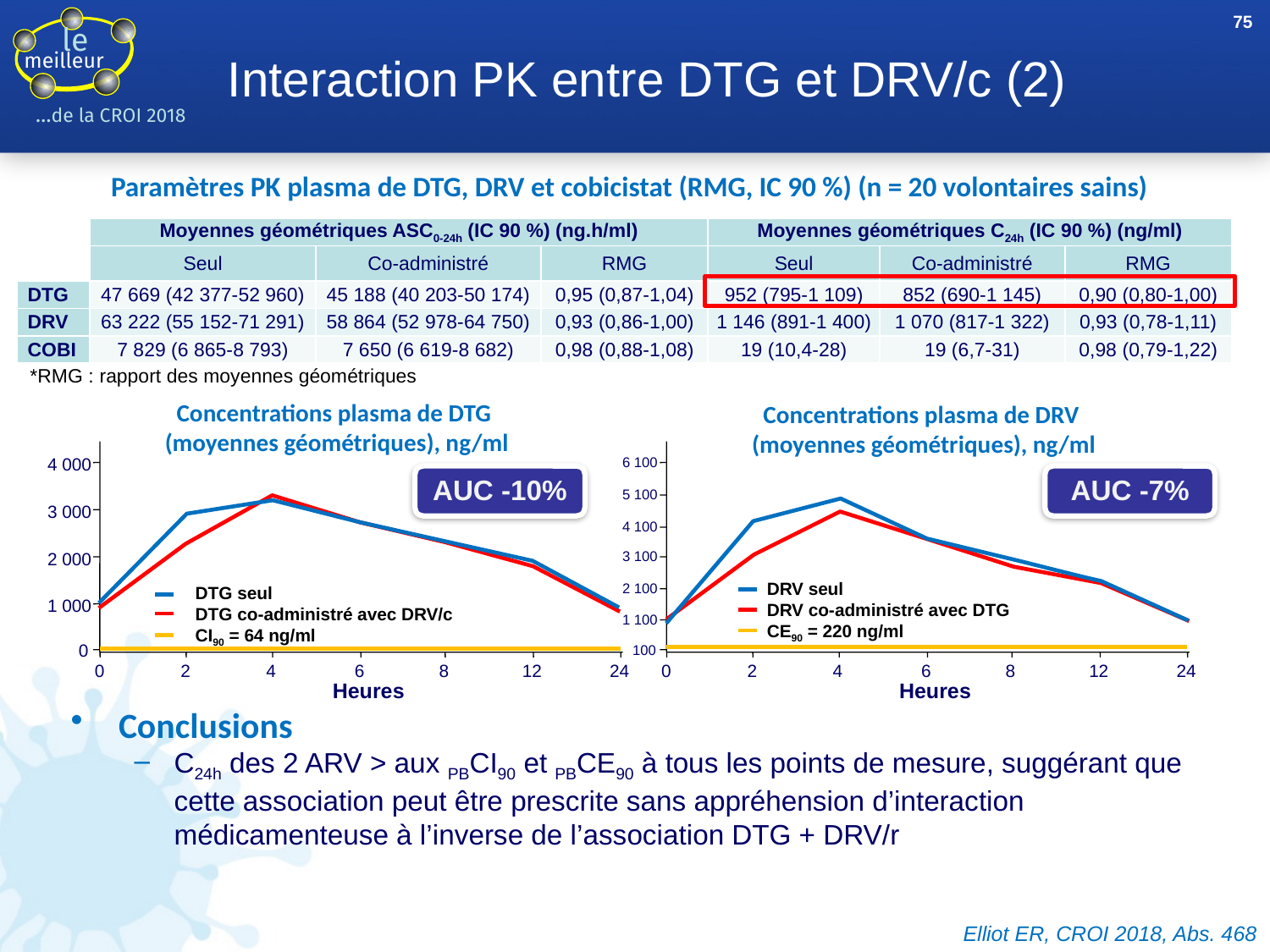

75
# Interaction PK entre DTG et DRV/c (2)
Paramètres PK plasma de DTG, DRV et cobicistat (RMG, IC 90 %) (n = 20 volontaires sains)
|  | Moyennes géométriques ASC0-24h (IC 90 %) (ng.h/ml) |  |  | Moyennes géométriques C24h (IC 90 %) (ng/ml) |  |  |
| --- | --- | --- | --- | --- | --- | --- |
|  | Seul | Co-administré | RMG | Seul | Co-administré | RMG |
| DTG | 47 669 (42 377-52 960) | 45 188 (40 203-50 174) | 0,95 (0,87-1,04) | 952 (795-1 109) | 852 (690-1 145) | 0,90 (0,80-1,00) |
| DRV | 63 222 (55 152-71 291) | 58 864 (52 978-64 750) | 0,93 (0,86-1,00) | 1 146 (891-1 400) | 1 070 (817-1 322) | 0,93 (0,78-1,11) |
| COBI | 7 829 (6 865-8 793) | 7 650 (6 619-8 682) | 0,98 (0,88-1,08) | 19 (10,4-28) | 19 (6,7-31) | 0,98 (0,79-1,22) |

*RMG : rapport des moyennes géométriques
Concentrations plasma de DTG
(moyennes géométriques), ng/ml
Concentrations plasma de DRV
(moyennes géométriques), ng/ml

4 000
6 100

5 100

3 000

4 100

2 000
3 100

DRV seul
DRV co-administré avec DTG
CE90 = 220 ng/ml
DTG seul
DTG co-administré avec DRV/c
CI90 = 64 ng/ml
2 100

1 000

1 100

0
100

0
2
4
6
8
12
24
0
2
4
6
8
12
24
Heures
Heures

AUC -10%

AUC -7%
Conclusions
C24h des 2 ARV > aux PBCI90 et PBCE90 à tous les points de mesure, suggérant que cette association peut être prescrite sans appréhension d’interaction médicamenteuse à l’inverse de l’association DTG + DRV/r
Elliot ER, CROI 2018, Abs. 468